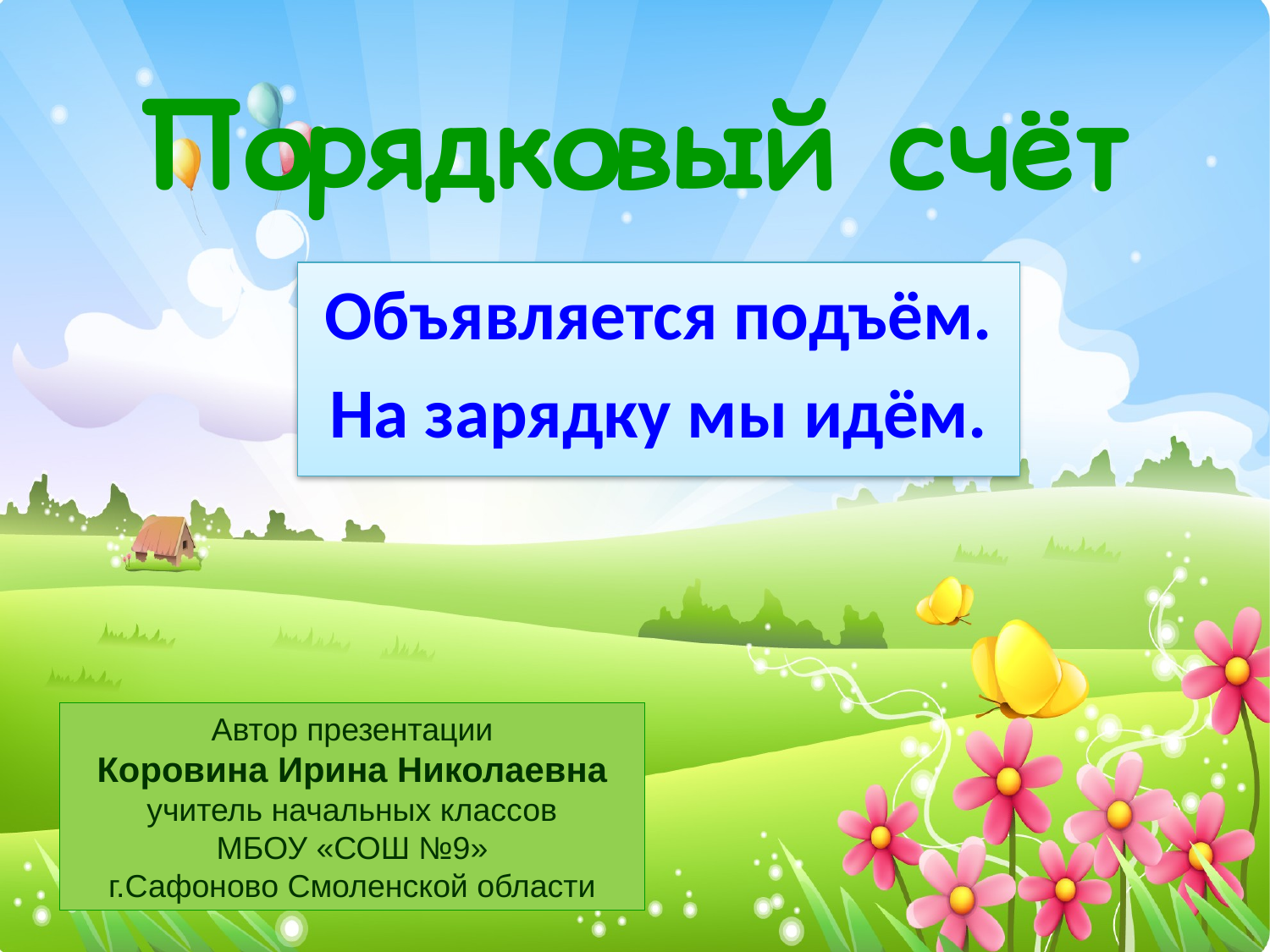

# Порядковый счёт
Объявляется подъём.
На зарядку мы идём.

Автор презентации
Коровина Ирина Николаевна
учитель начальных классов
МБОУ «СОШ №9»
г.Сафоново Смоленской области